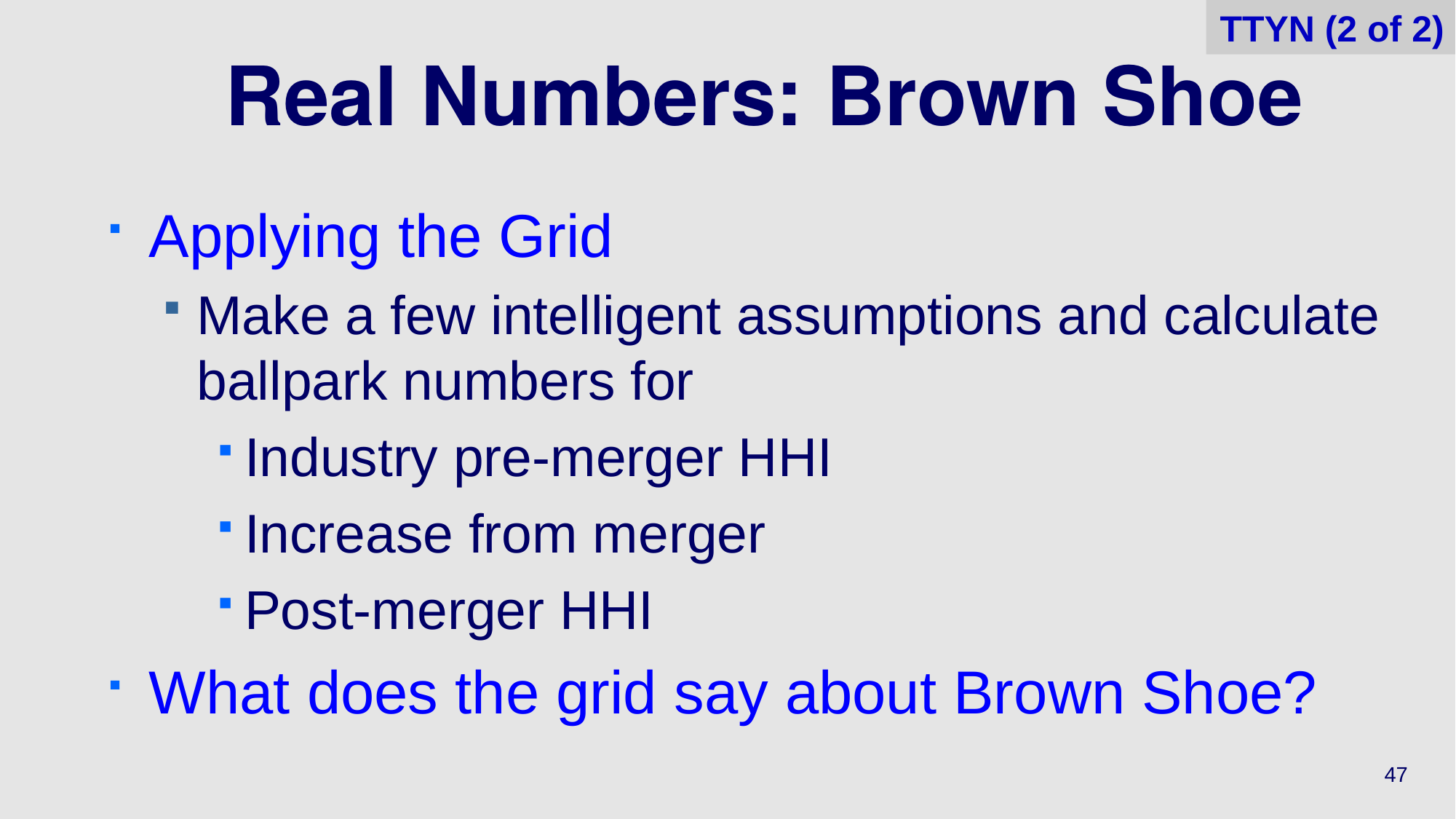

TTYN (2 of 2)
# Real Numbers: Brown Shoe
Applying the Grid
Make a few intelligent assumptions and calculate ballpark numbers for
Industry pre-merger HHI
Increase from merger
Post-merger HHI
What does the grid say about Brown Shoe?
47